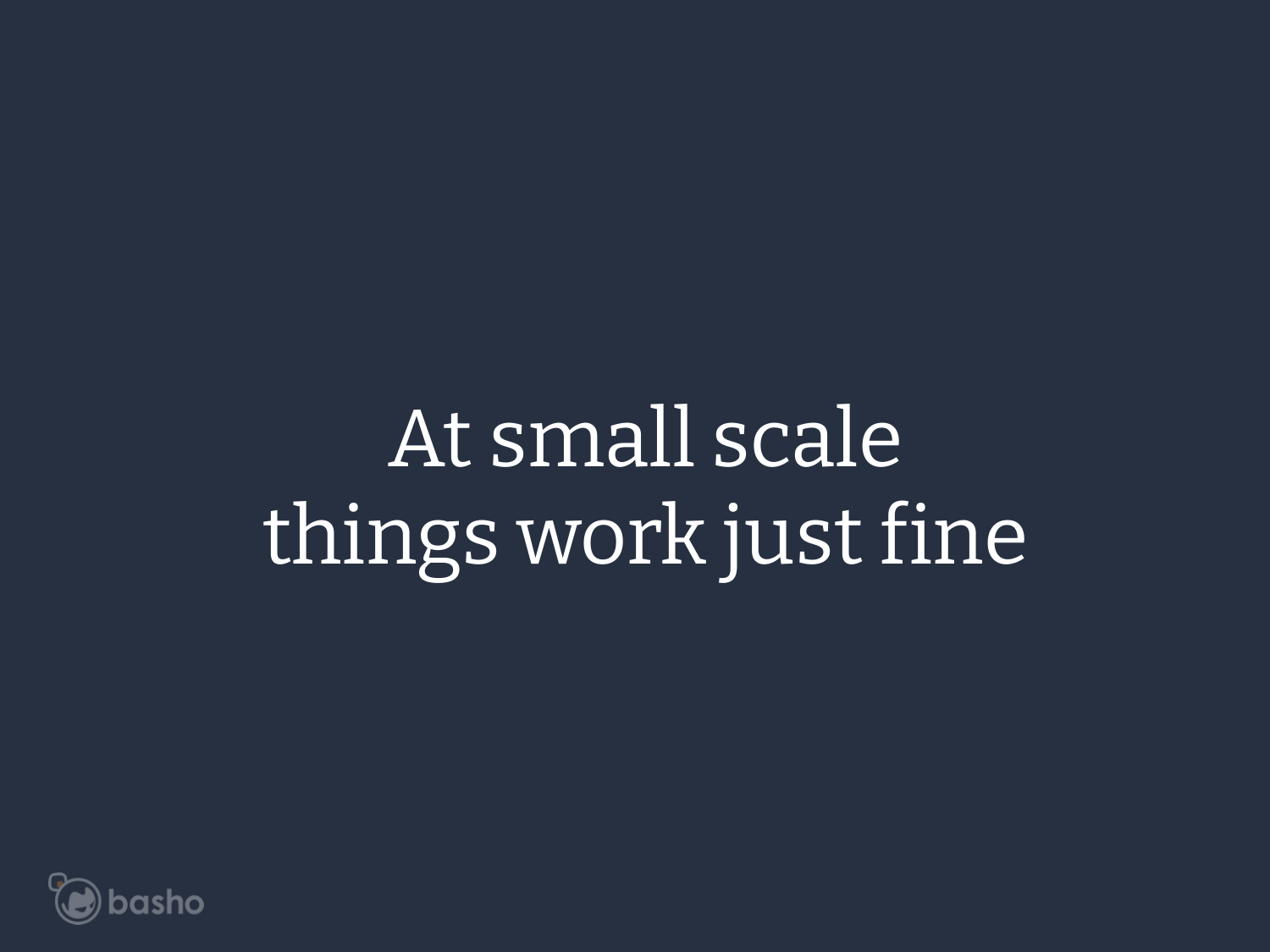

At small scale
things work just fine